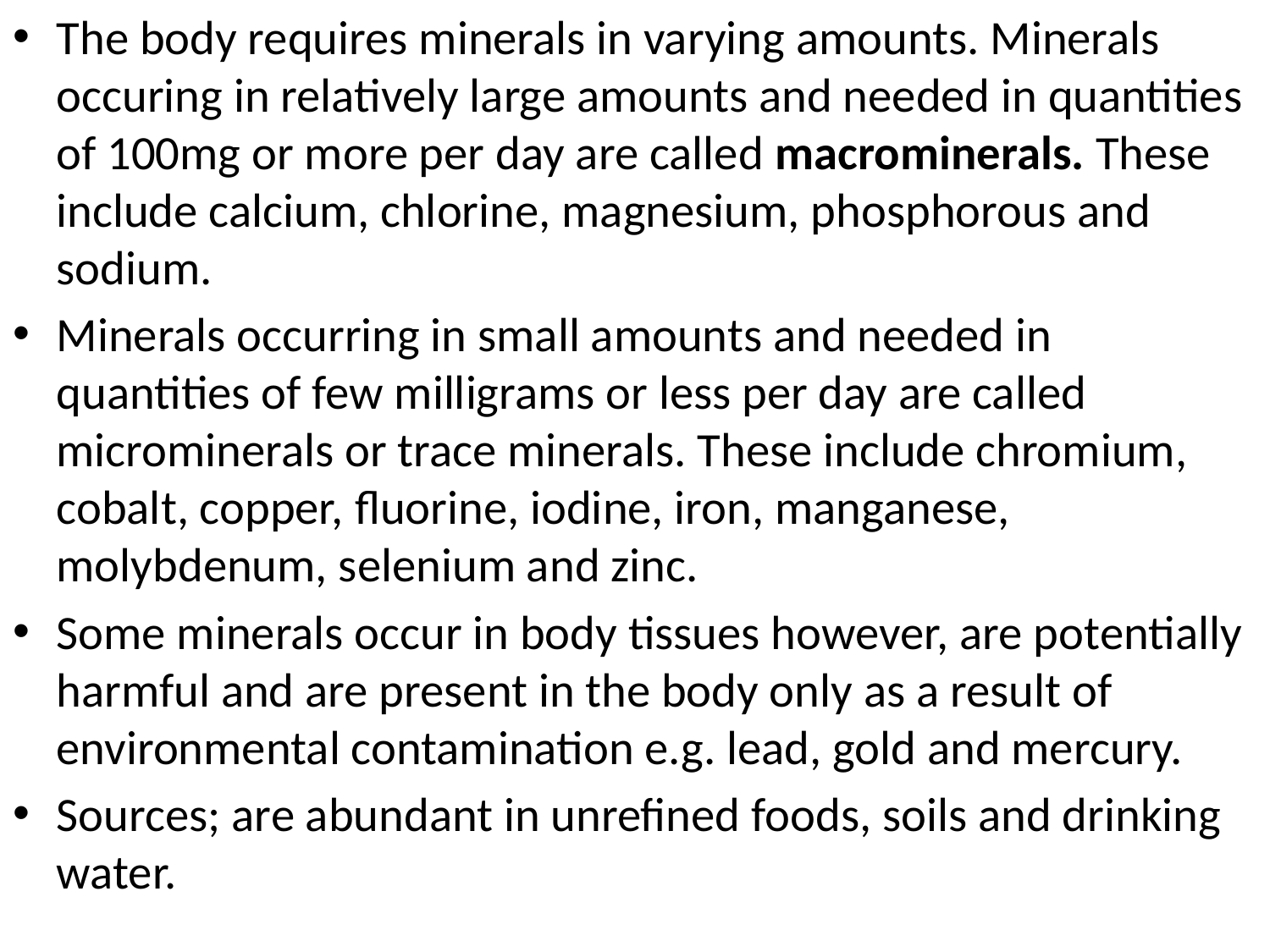

The body requires minerals in varying amounts. Minerals occuring in relatively large amounts and needed in quantities of 100mg or more per day are called macrominerals. These include calcium, chlorine, magnesium, phosphorous and sodium.
Minerals occurring in small amounts and needed in quantities of few milligrams or less per day are called microminerals or trace minerals. These include chromium, cobalt, copper, fluorine, iodine, iron, manganese, molybdenum, selenium and zinc.
Some minerals occur in body tissues however, are potentially harmful and are present in the body only as a result of environmental contamination e.g. lead, gold and mercury.
Sources; are abundant in unrefined foods, soils and drinking water.
#